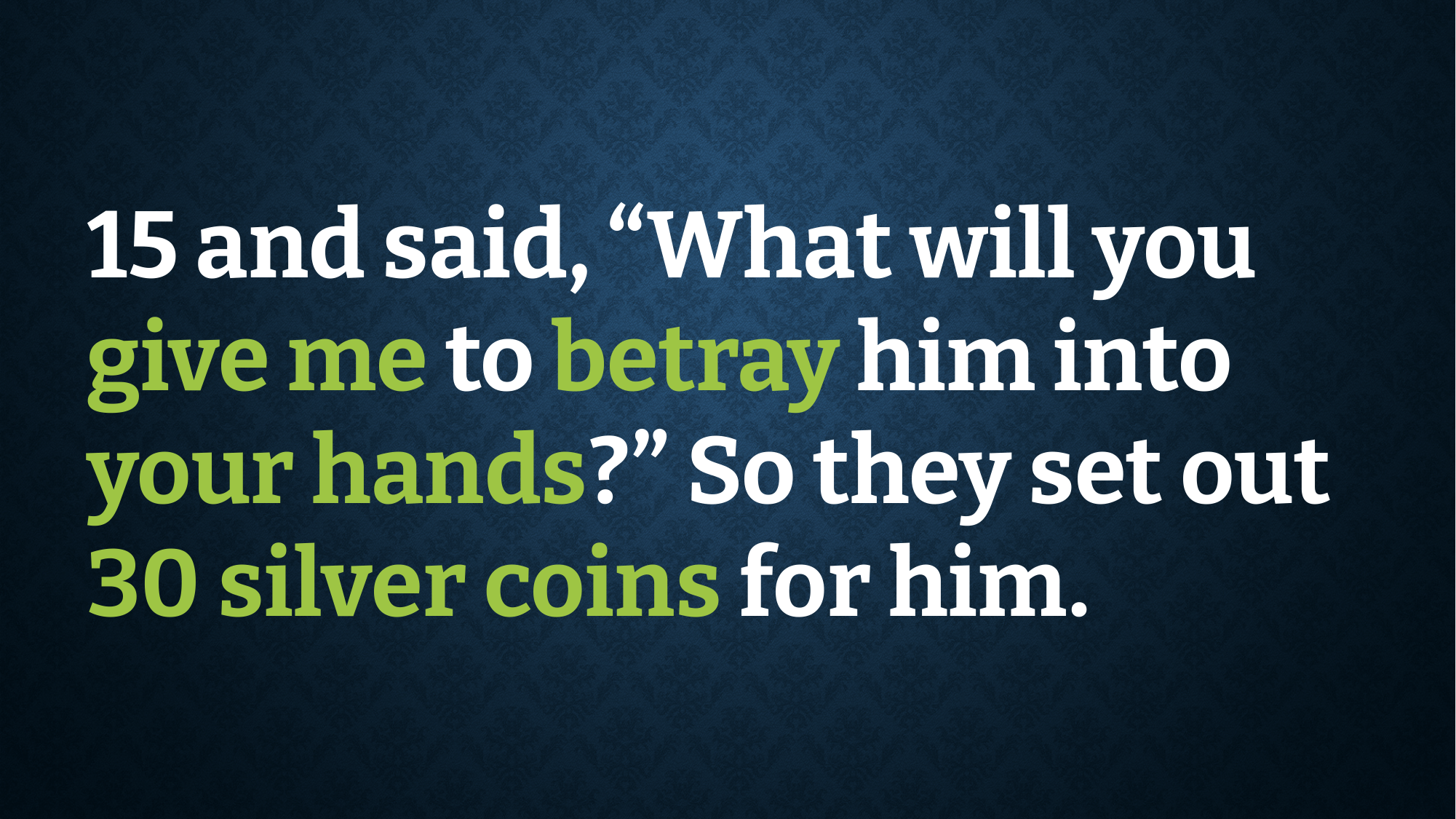

15 and said, “What will you give me to betray him into your hands?” So they set out 30 silver coins for him.